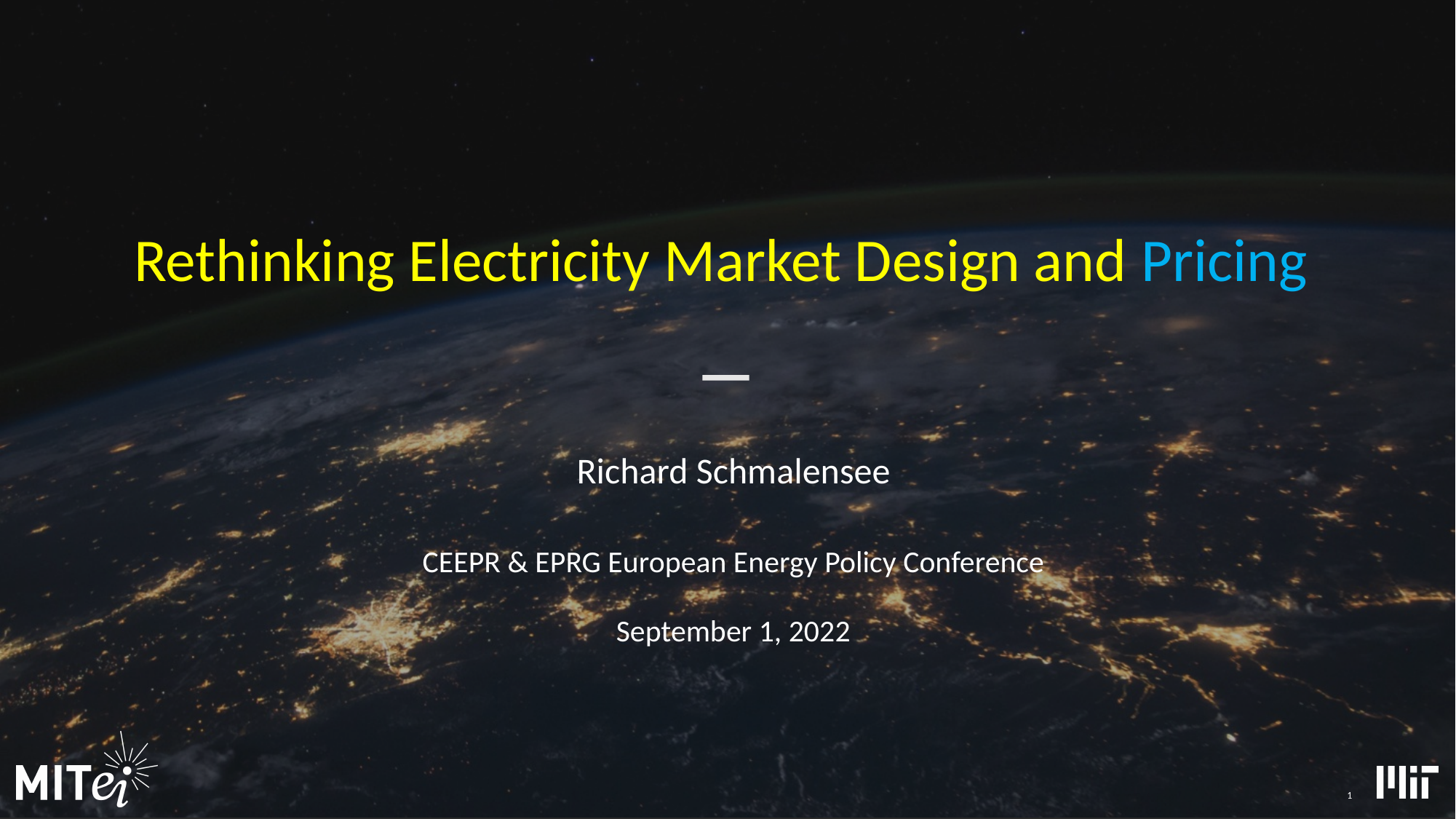

# Rethinking Electricity Market Design and Pricing

Richard Schmalensee
CEEPR & EPRG European Energy Policy Conference
September 1, 2022